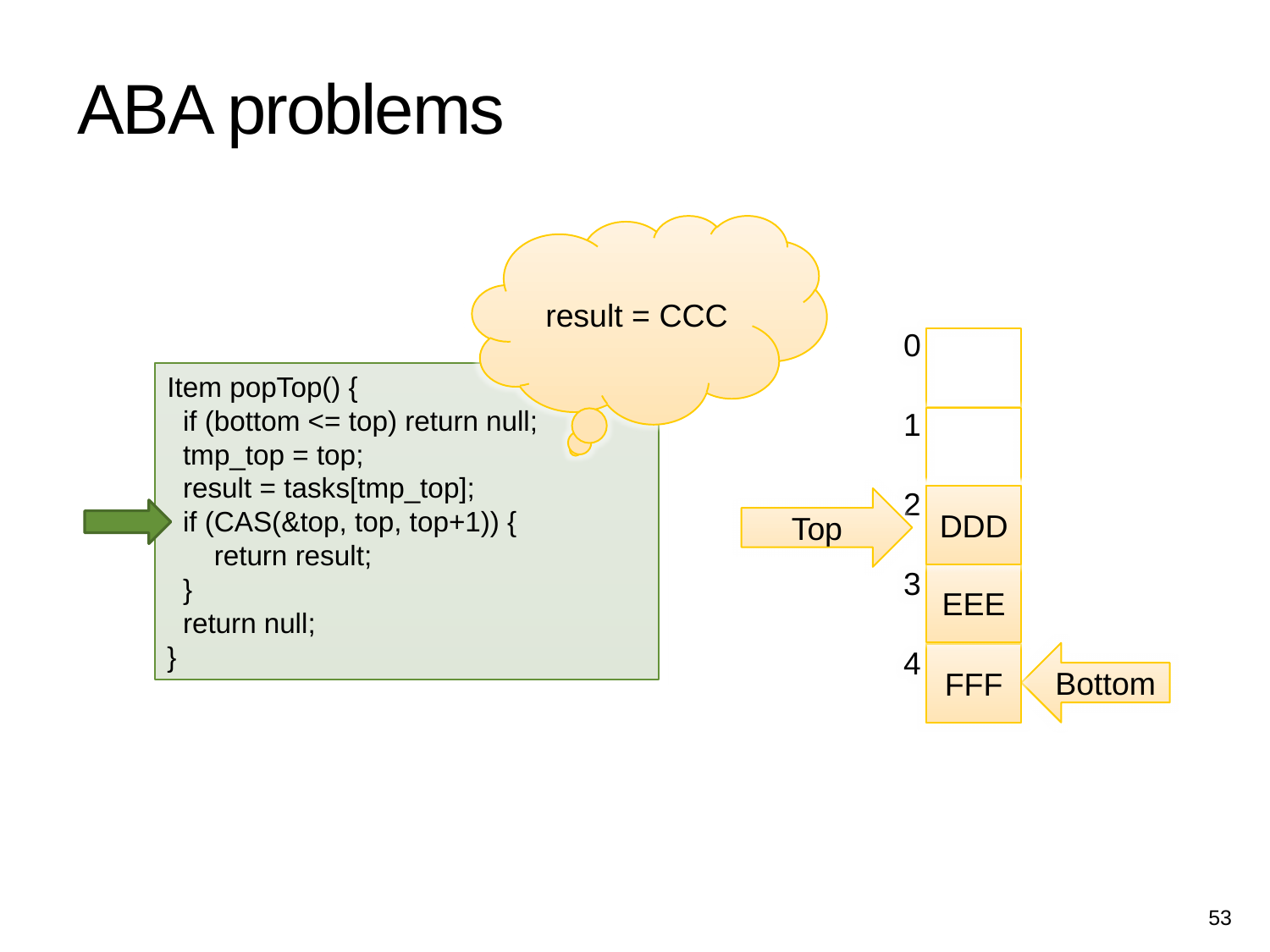

# ABA problems
result = CCC
0

Item popTop() {
  if (bottom <= top) return null;
  tmp_top = top;
  result = tasks[tmp_top];
  if (CAS(&top, top, top+1)) {
      return result;
  }
  return null;
}
1

2

CCC
BBB
AAA
DDD
EEE
FFF
Top

3
4
Bottom
53